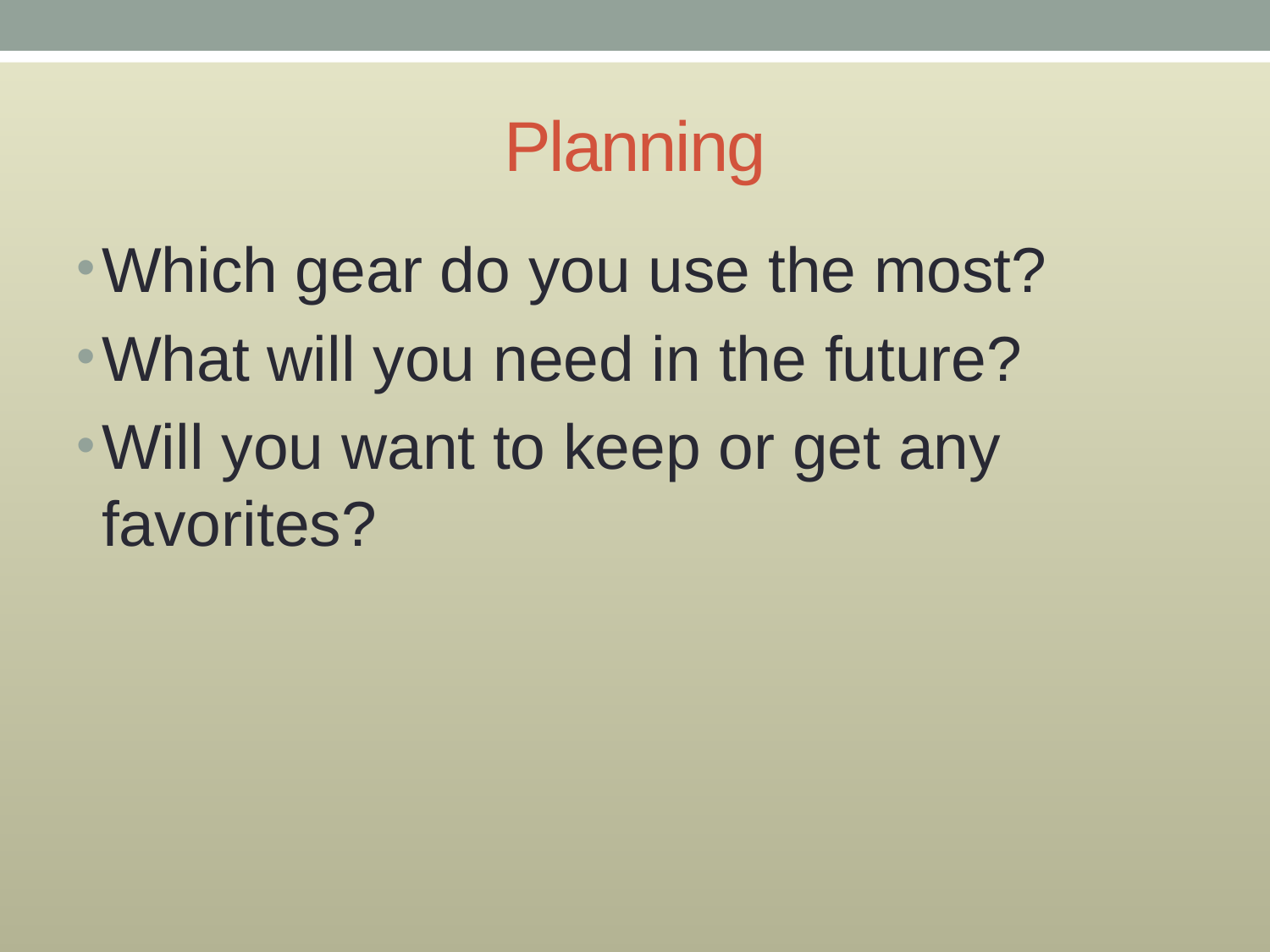

# Planning
Which gear do you use the most?
What will you need in the future?
Will you want to keep or get any favorites?